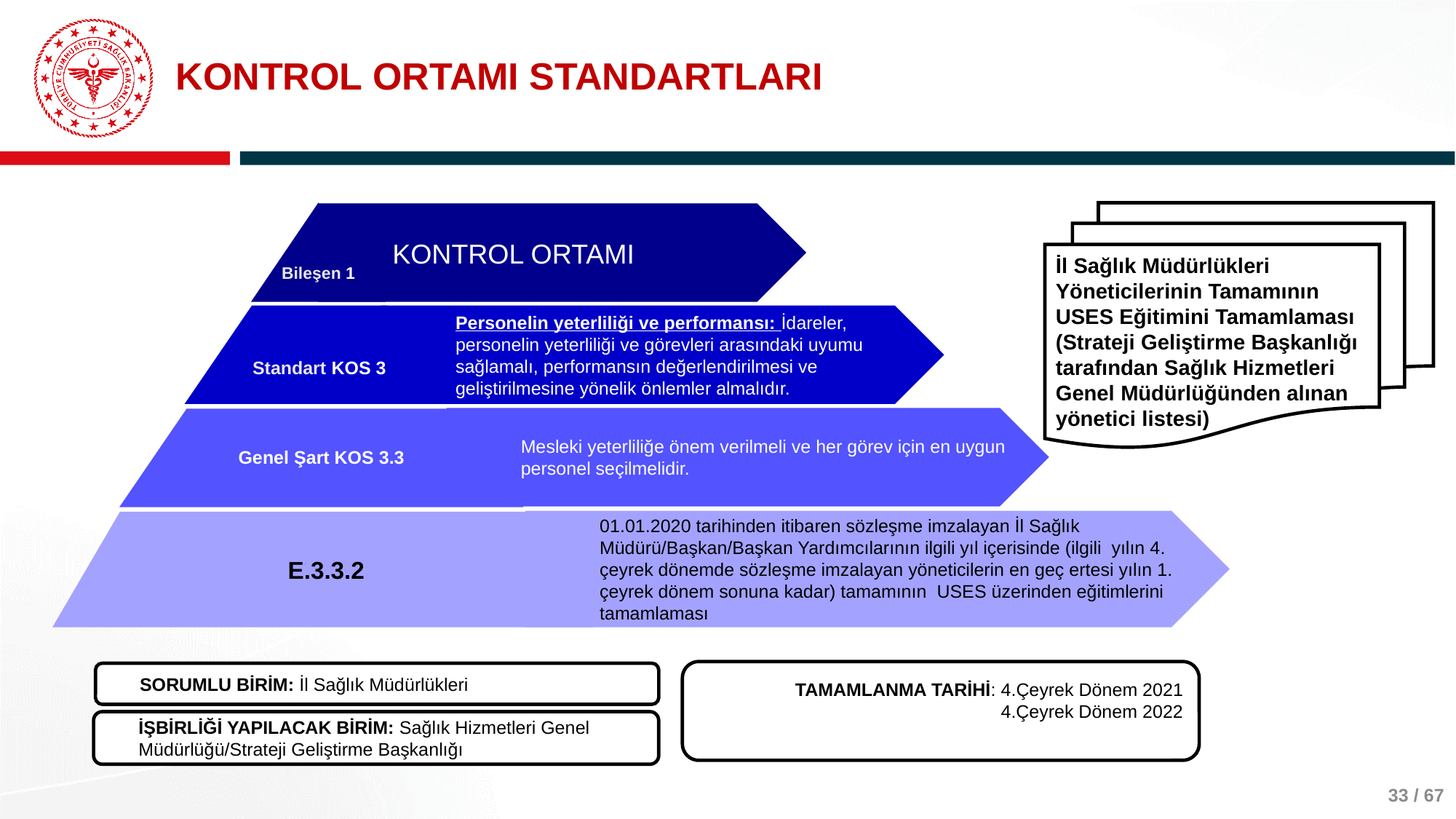

# KONTROL ORTAMI STANDARTLARI
İl Sağlık Müdürlükleri Yöneticilerinin Tamamının USES Eğitimini Tamamlaması
(Strateji Geliştirme Başkanlığı tarafından Sağlık Hizmetleri Genel Müdürlüğünden alınan yönetici listesi)

Bileşen 1
KONTROL ORTAMI

Standart KOS 3
Personelin yeterliliği ve performansı: İdareler, personelin yeterliliği ve görevleri arasındaki uyumu sağlamalı, performansın değerlendirilmesi ve geliştirilmesine yönelik önlemler almalıdır.
Mesleki yeterliliğe önem verilmeli ve her görev için en uygun personel seçilmelidir.
Genel Şart KOS 3.3
01.01.2020 tarihinden itibaren sözleşme imzalayan İl Sağlık Müdürü/Başkan/Başkan Yardımcılarının ilgili yıl içerisinde (ilgili  yılın 4. çeyrek dönemde sözleşme imzalayan yöneticilerin en geç ertesi yılın 1. çeyrek dönem sonuna kadar) tamamının  USES üzerinden eğitimlerini tamamlaması
 E.3.3.2
TAMAMLANMA TARİHİ: 4.Çeyrek Dönem 2021 4.Çeyrek Dönem 2022

SORUMLU BİRİM: İl Sağlık Müdürlükleri
İŞBİRLİĞİ YAPILACAK BİRİM: Sağlık Hizmetleri Genel Müdürlüğü/Strateji Geliştirme Başkanlığı
33 / 67